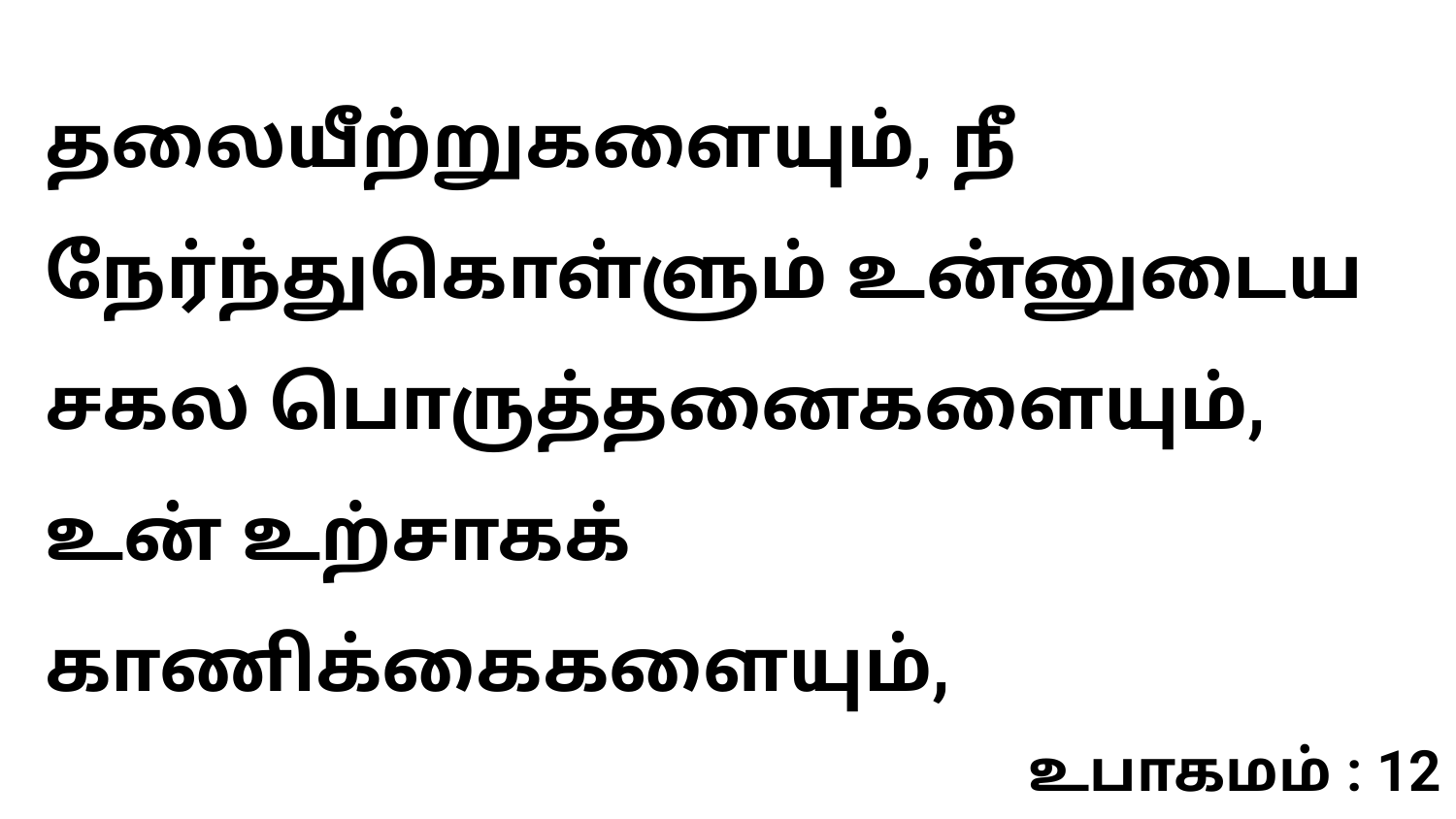

தலையீற்றுகளையும், நீ நேர்ந்துகொள்ளும் உன்னுடைய சகல பொருத்தனைகளையும், உன் உற்சாகக் காணிக்கைகளையும்,
உபாகமம் : 12